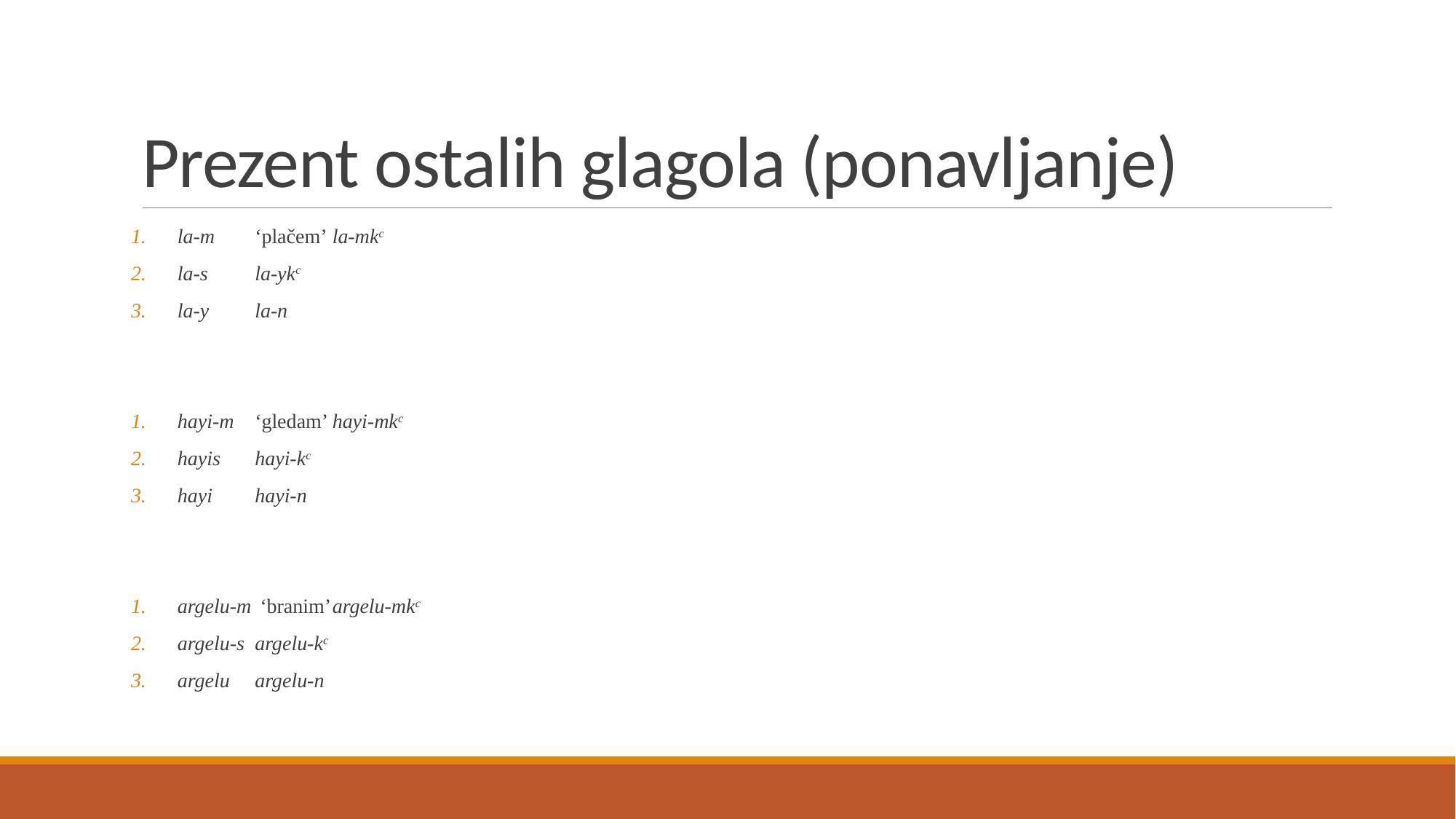

# Prezent ostalih glagola (ponavljanje)
la-m	‘plačem’		la-mkc
la-s			la-ykc
la-y			la-n

hayi-m	‘gledam’		hayi-mkc
hayis			hayi-kc
hayi			hayi-n

argelu-m	 ‘branim’		argelu-mkc
argelu-s			argelu-kc
argelu			argelu-n